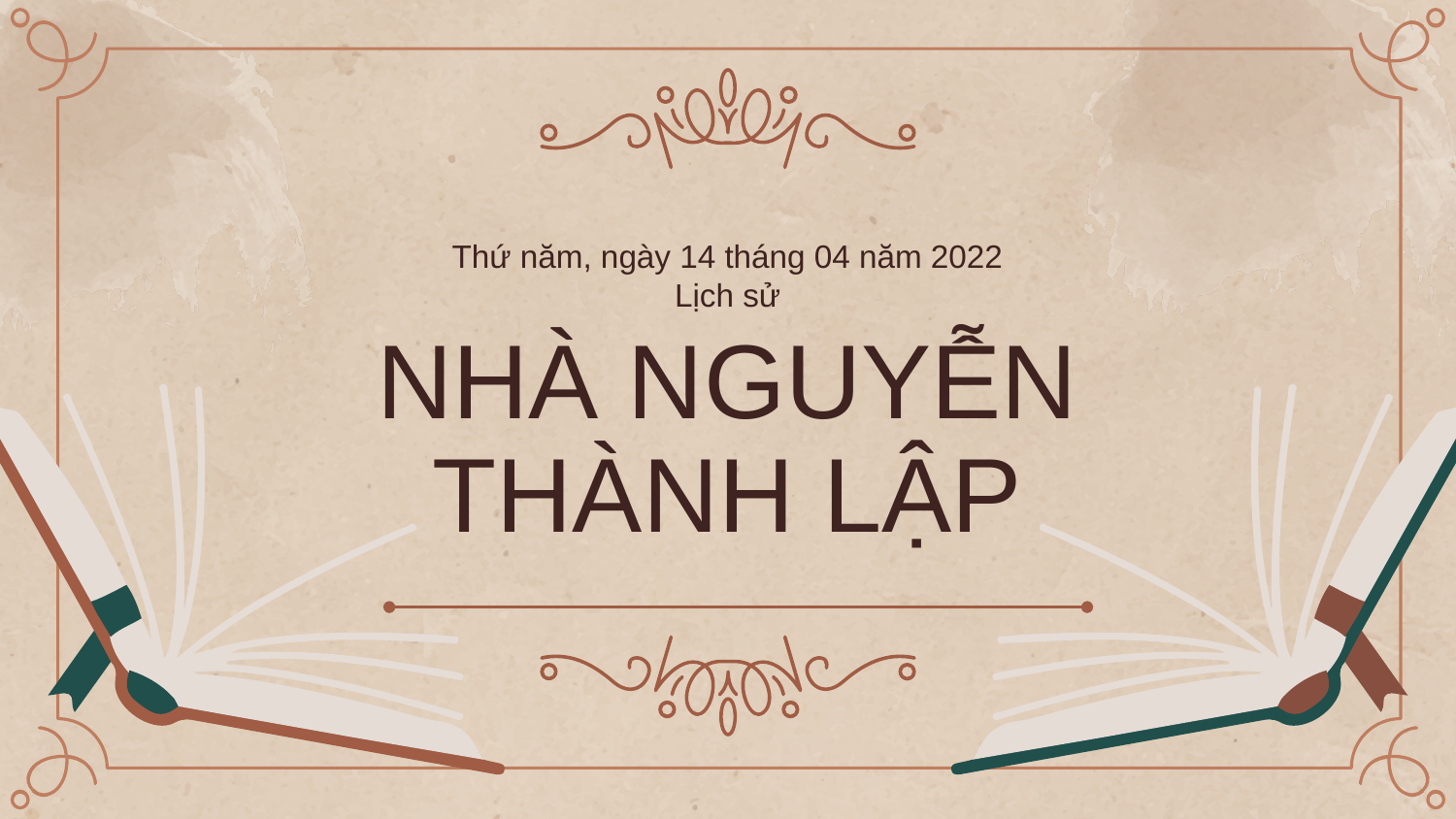

Thứ năm, ngày 14 tháng 04 năm 2022
Lịch sử
# NHÀ NGUYỄN THÀNH LẬP